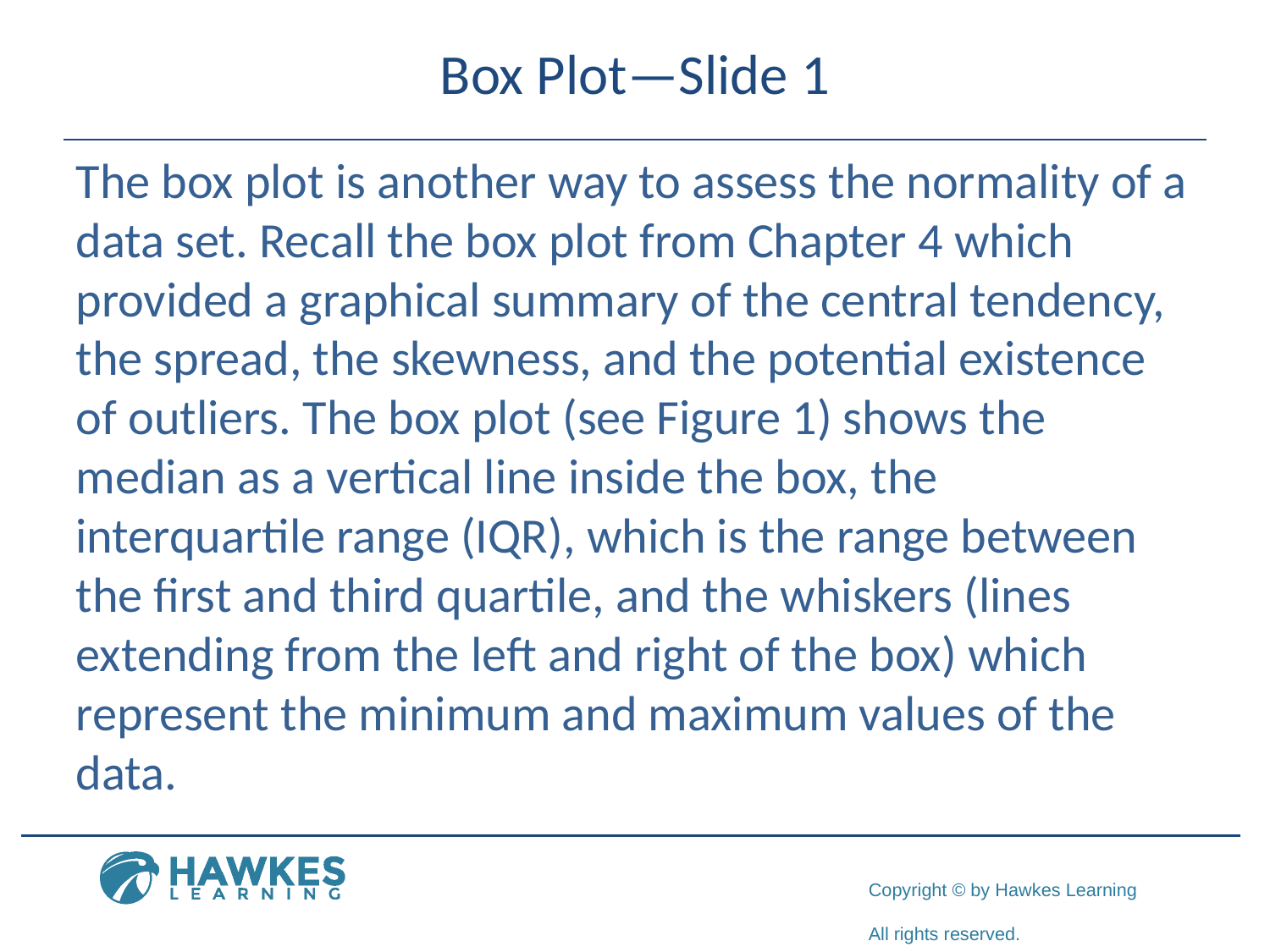

# Box Plot—Slide 1
The box plot is another way to assess the normality of a data set. Recall the box plot from Chapter 4 which provided a graphical summary of the central tendency, the spread, the skewness, and the potential existence of outliers. The box plot (see Figure 1) shows the median as a vertical line inside the box, the interquartile range (IQR), which is the range between the first and third quartile, and the whiskers (lines extending from the left and right of the box) which represent the minimum and maximum values of the data.